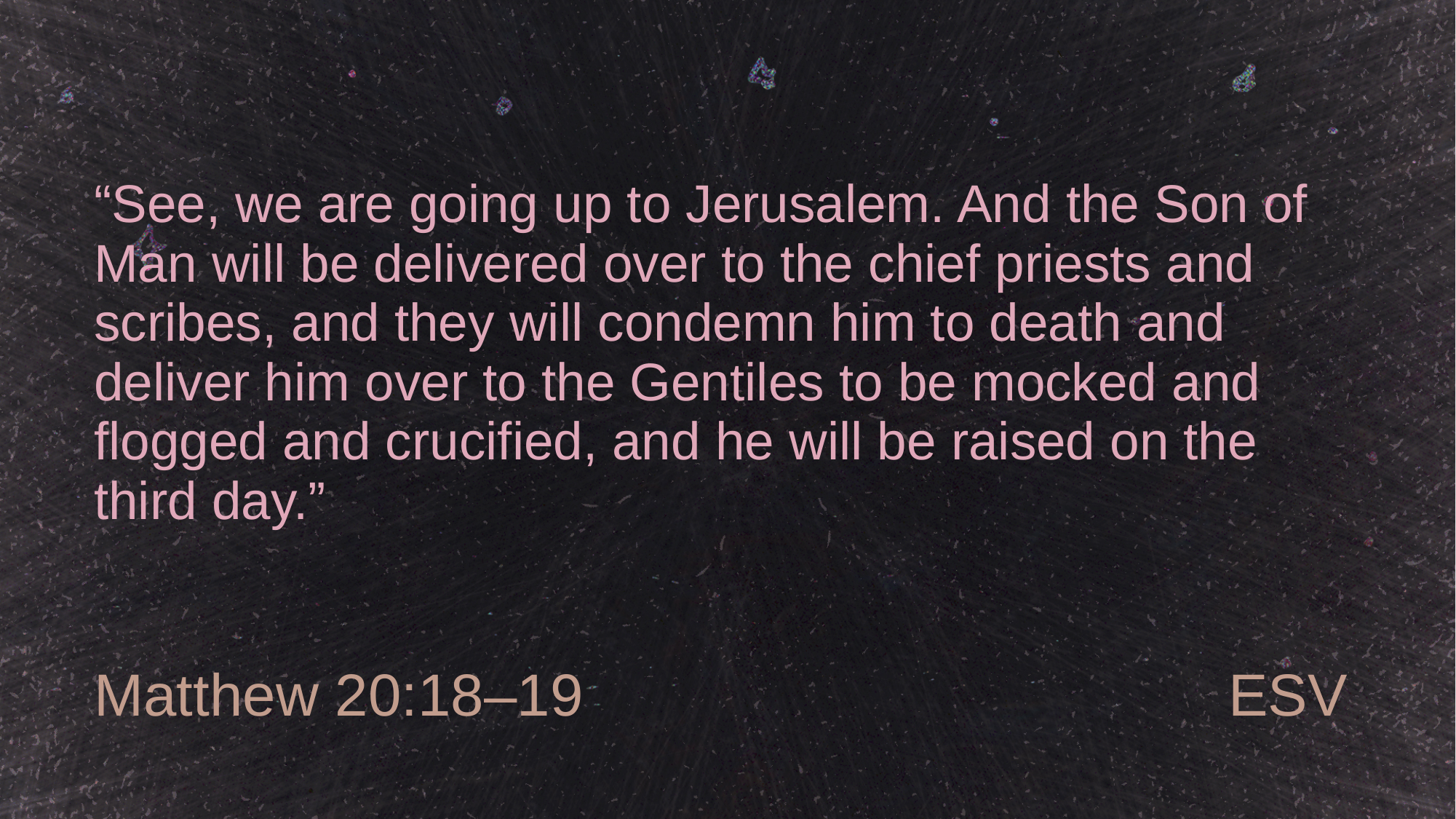

# “See, we are going up to Jerusalem. And the Son of Man will be delivered over to the chief priests and scribes, and they will condemn him to death and deliver him over to the Gentiles to be mocked and flogged and crucified, and he will be raised on the third day.”
Matthew 20:18–19
ESV